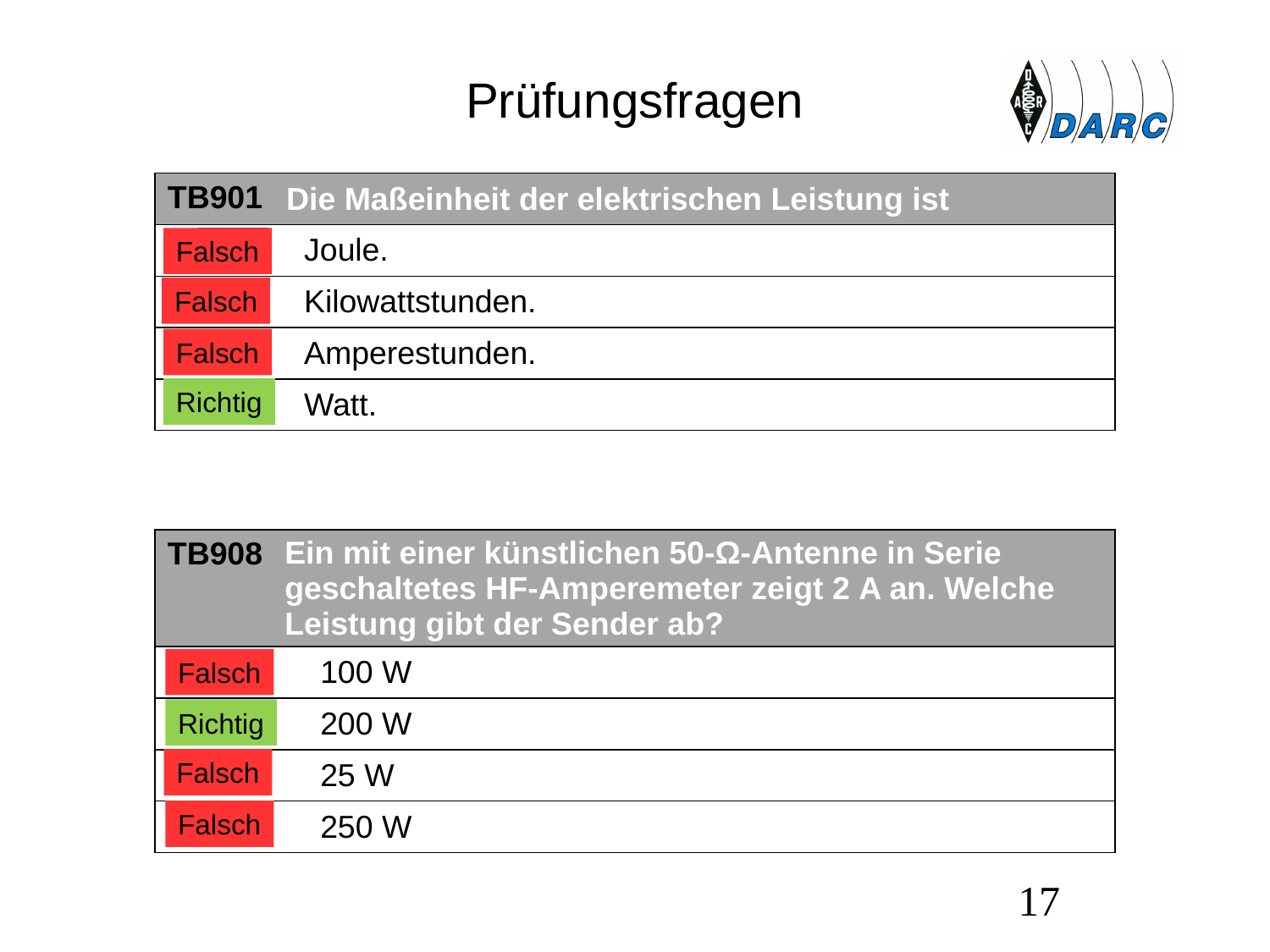

# Prüfungsfragen
| TB901 | Die Maßeinheit der elektrischen Leistung ist |
| --- | --- |
| A | Joule. |
| B | Kilowattstunden. |
| C | Amperestunden. |
| D | Watt. |
Falsch

Falsch

Falsch

Richtig

| TB908 | Ein mit einer künstlichen 50-Ω-Antenne in Serie geschaltetes HF-Amperemeter zeigt 2 A an. Welche Leistung gibt der Sender ab? |
| --- | --- |
| A | 100 W |
| B | 200 W |
| C | 25 W |
| D | 250 W |
Falsch

Richtig

Falsch

Falsch

17